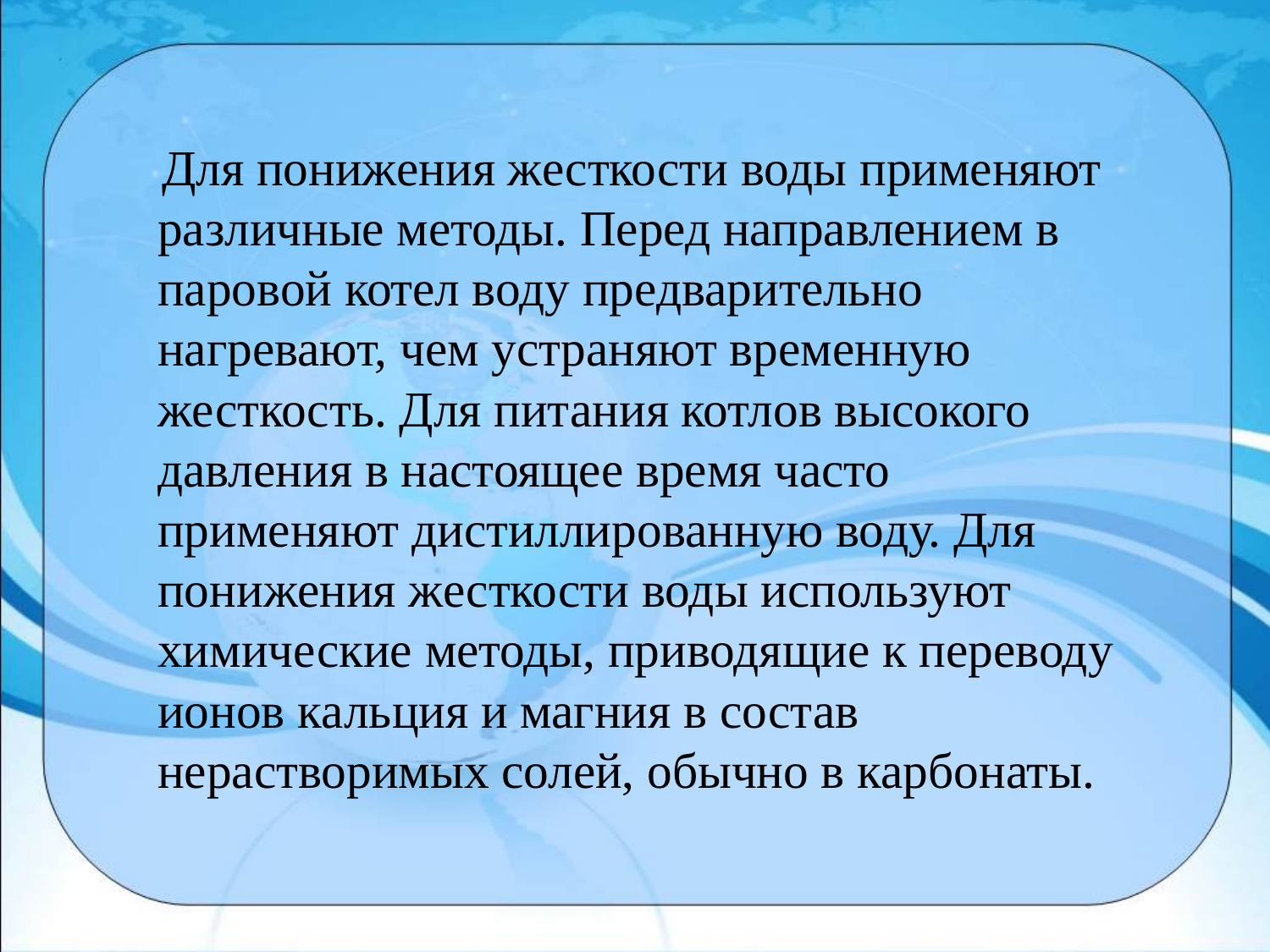

Для понижения жесткости воды применяют различные методы. Перед направлением в паровой котел воду предварительно нагревают, чем устраняют временную жесткость. Для питания котлов высокого давления в настоящее время часто применяют дистиллированную воду. Для понижения жесткости воды используют химические методы, приводящие к переводу ионов кальция и магния в состав нерастворимых солей, обычно в карбонаты.